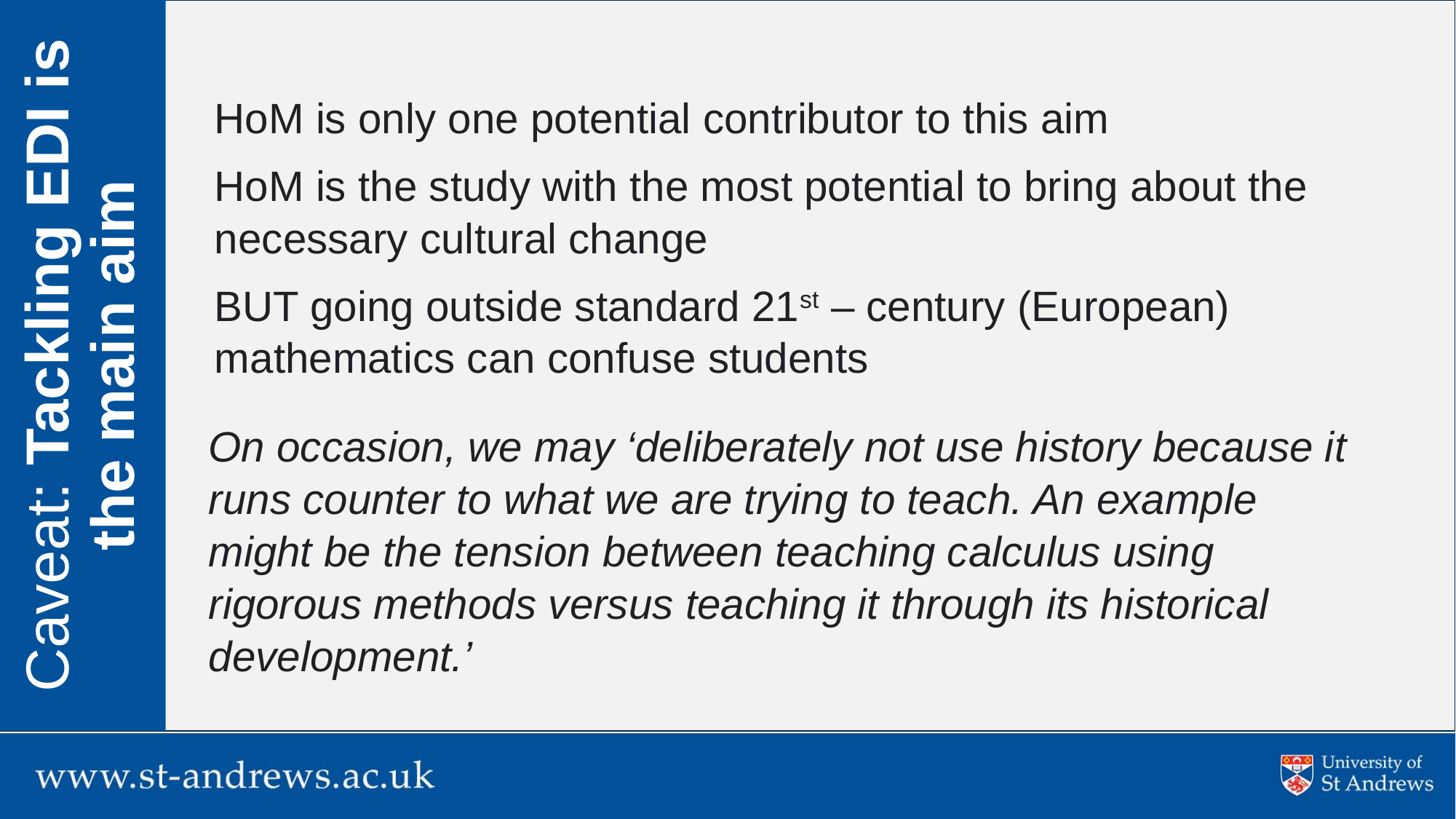

HoM is only one potential contributor to this aim
HoM is the study with the most potential to bring about the necessary cultural change
BUT going outside standard 21st – century (European) mathematics can confuse students
Caveat: Tackling EDI is the main aim
On occasion, we may ‘deliberately not use history because it runs counter to what we are trying to teach. An example might be the tension between teaching calculus using rigorous methods versus teaching it through its historical development.’